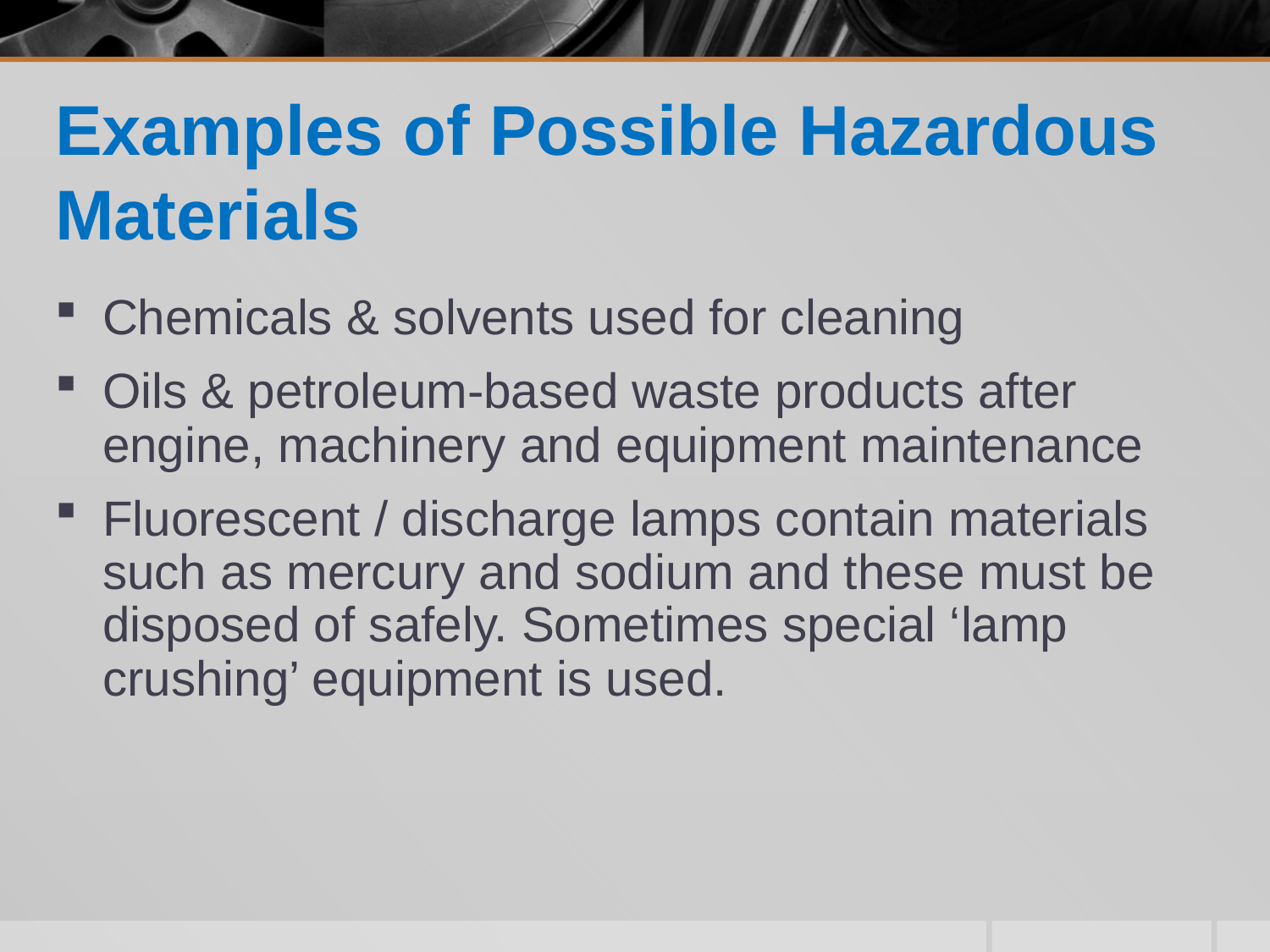

# Examples of Possible Hazardous Materials
Chemicals & solvents used for cleaning
Oils & petroleum-based waste products after engine, machinery and equipment maintenance
Fluorescent / discharge lamps contain materials such as mercury and sodium and these must be disposed of safely. Sometimes special ‘lamp crushing’ equipment is used.